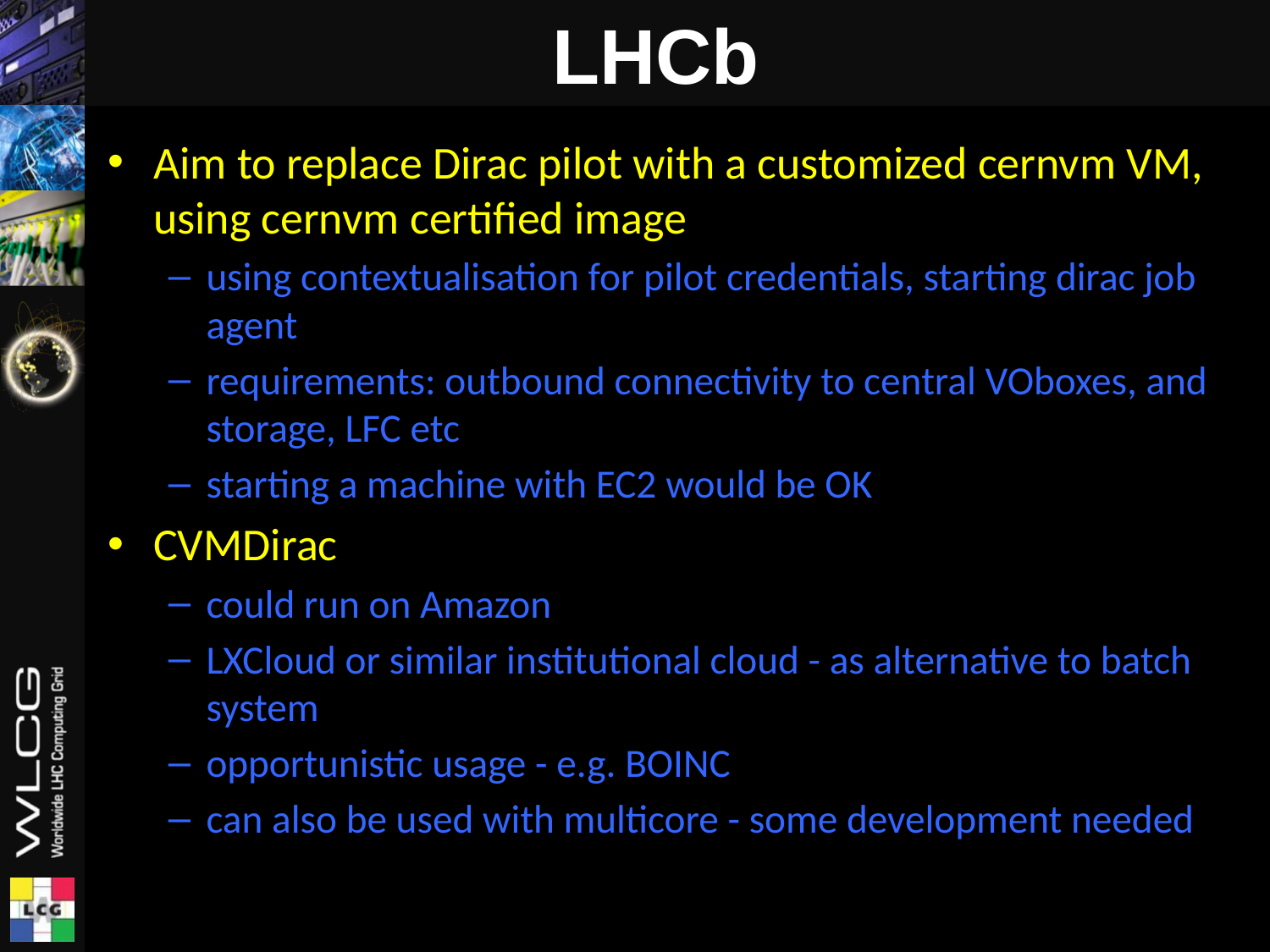

# LHCb
Aim to replace Dirac pilot with a customized cernvm VM, using cernvm certified image
using contextualisation for pilot credentials, starting dirac job agent
requirements: outbound connectivity to central VOboxes, and storage, LFC etc
starting a machine with EC2 would be OK
CVMDirac
could run on Amazon
LXCloud or similar institutional cloud - as alternative to batch system
opportunistic usage - e.g. BOINC
can also be used with multicore - some development needed